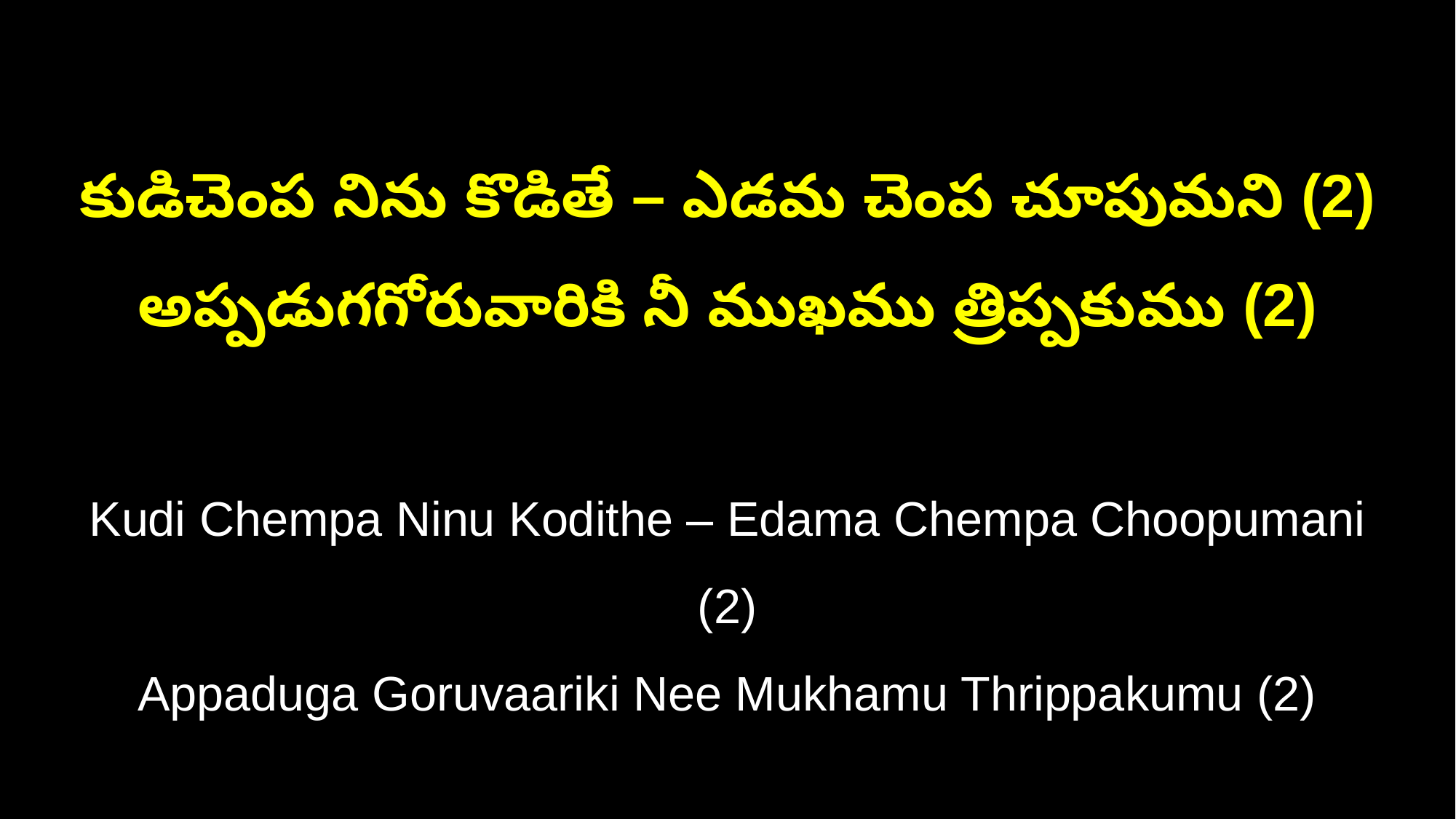

కుడిచెంప నిను కొడితే – ఎడమ చెంప చూపుమని (2)
అప్పడుగగోరువారికి నీ ముఖము త్రిప్పకుము (2)
Kudi Chempa Ninu Kodithe – Edama Chempa Choopumani (2)
Appaduga Goruvaariki Nee Mukhamu Thrippakumu (2)